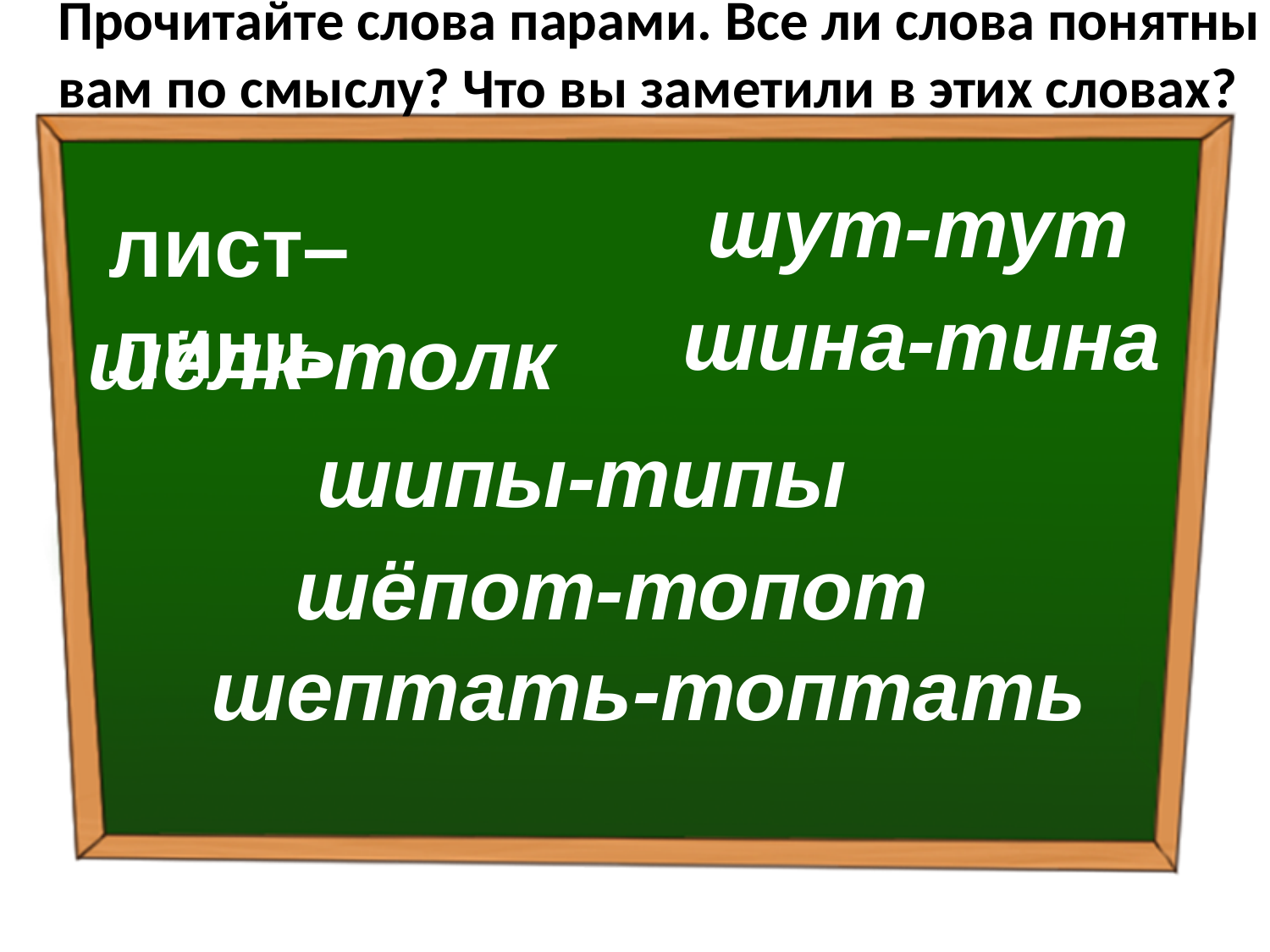

# Прочитайте слова парами. Все ли слова понятны вам по смыслу? Что вы заметили в этих словах?
шут-тут

лист–лишь
шина-тина

 шёлк-толк
шипы-типы

шёпот-топот
шептать-топтать